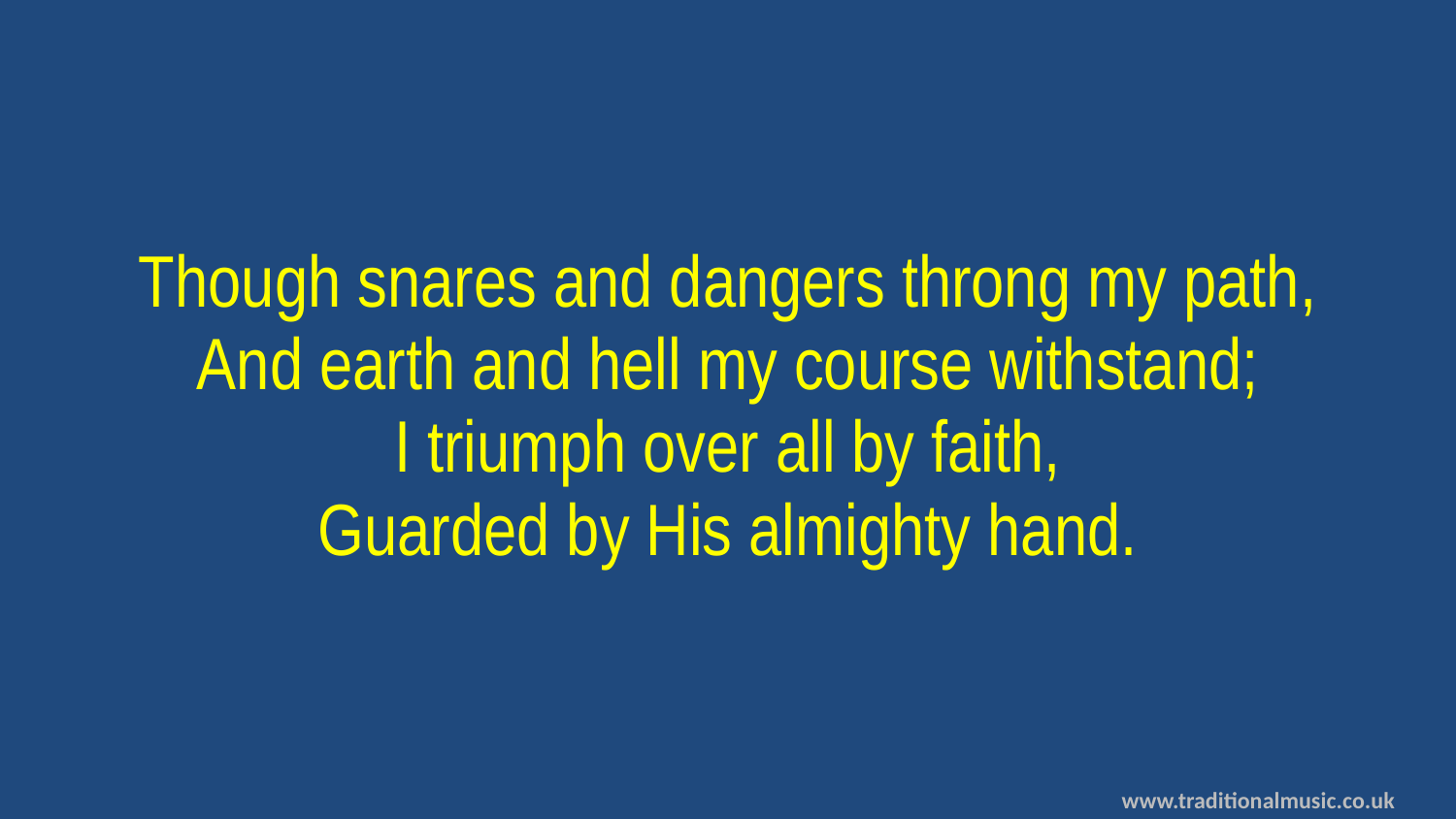

Though snares and dangers throng my path,
And earth and hell my course withstand;
I triumph over all by faith,
Guarded by His almighty hand.